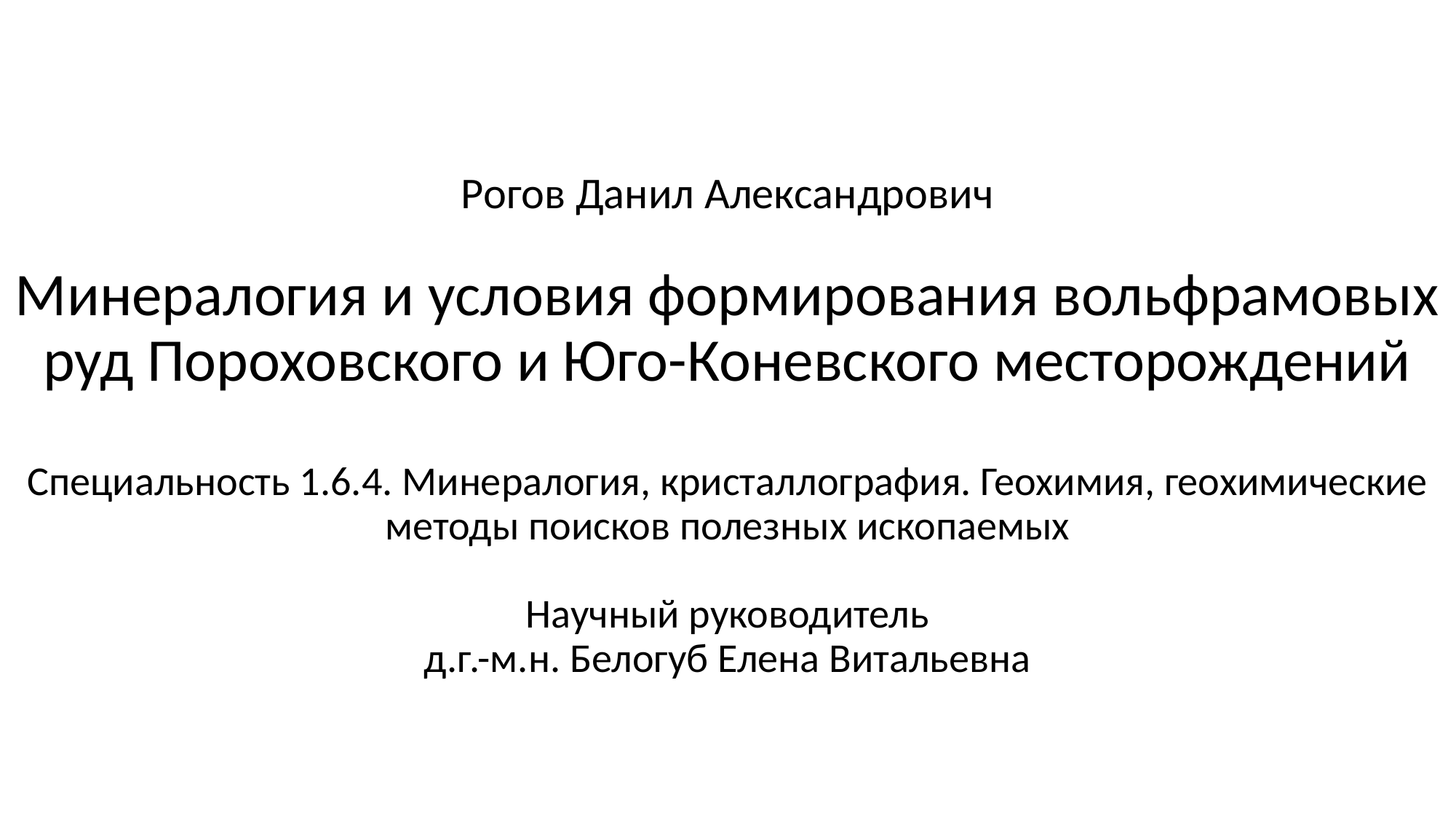

# Рогов Данил Александрович Минералогия и условия формирования вольфрамовых руд Пороховского и Юго-Коневского месторождений Специальность 1.6.4. Минералогия, кристаллография. Геохимия, геохимические методы поисков полезных ископаемых Научный руководитель д.г.-м.н. Белогуб Елена Витальевна